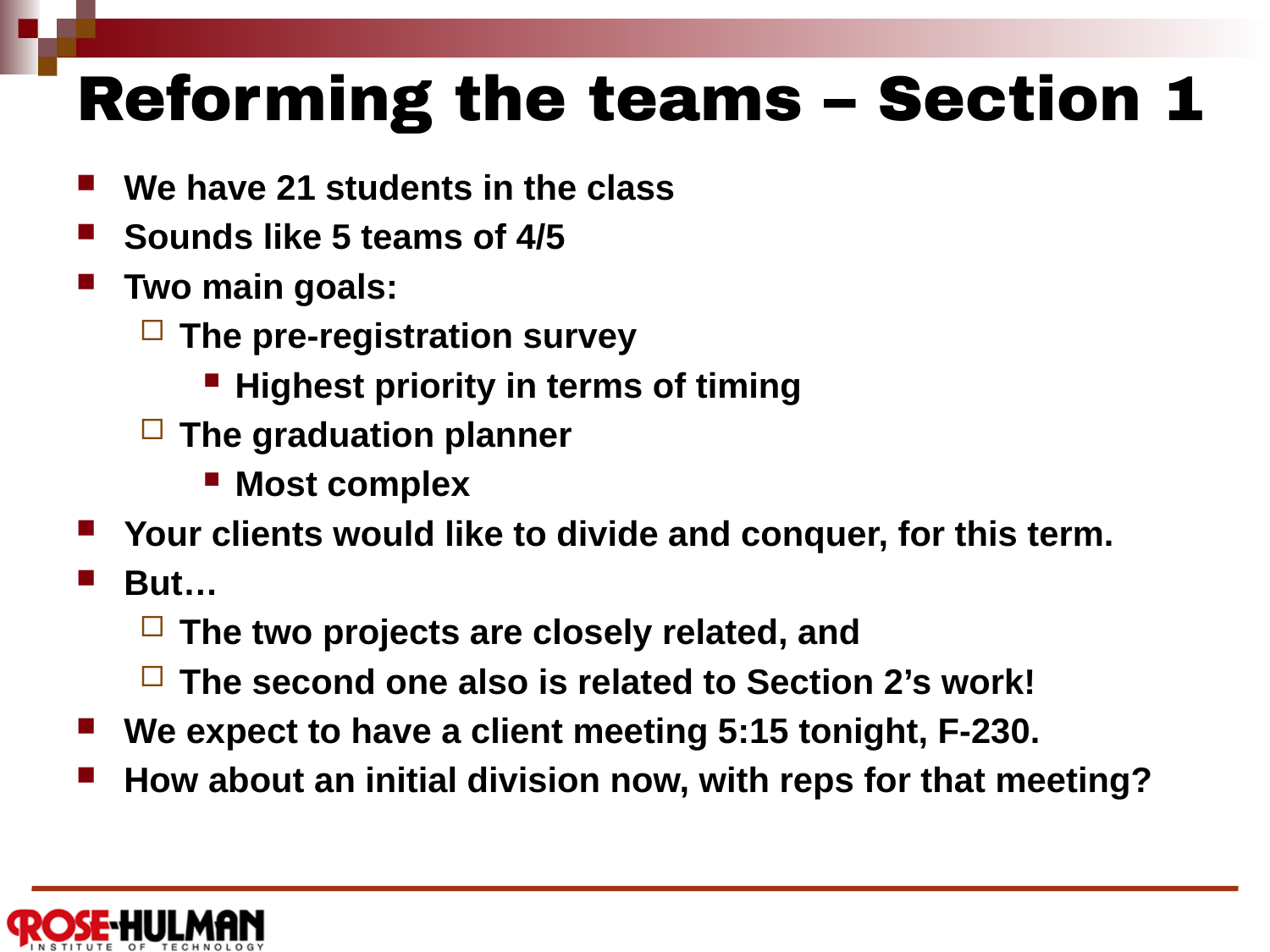

# Reforming the teams – Section 1
We have 21 students in the class
Sounds like 5 teams of 4/5
Two main goals:
The pre-registration survey
Highest priority in terms of timing
The graduation planner
Most complex
Your clients would like to divide and conquer, for this term.
But…
The two projects are closely related, and
The second one also is related to Section 2’s work!
We expect to have a client meeting 5:15 tonight, F-230.
How about an initial division now, with reps for that meeting?